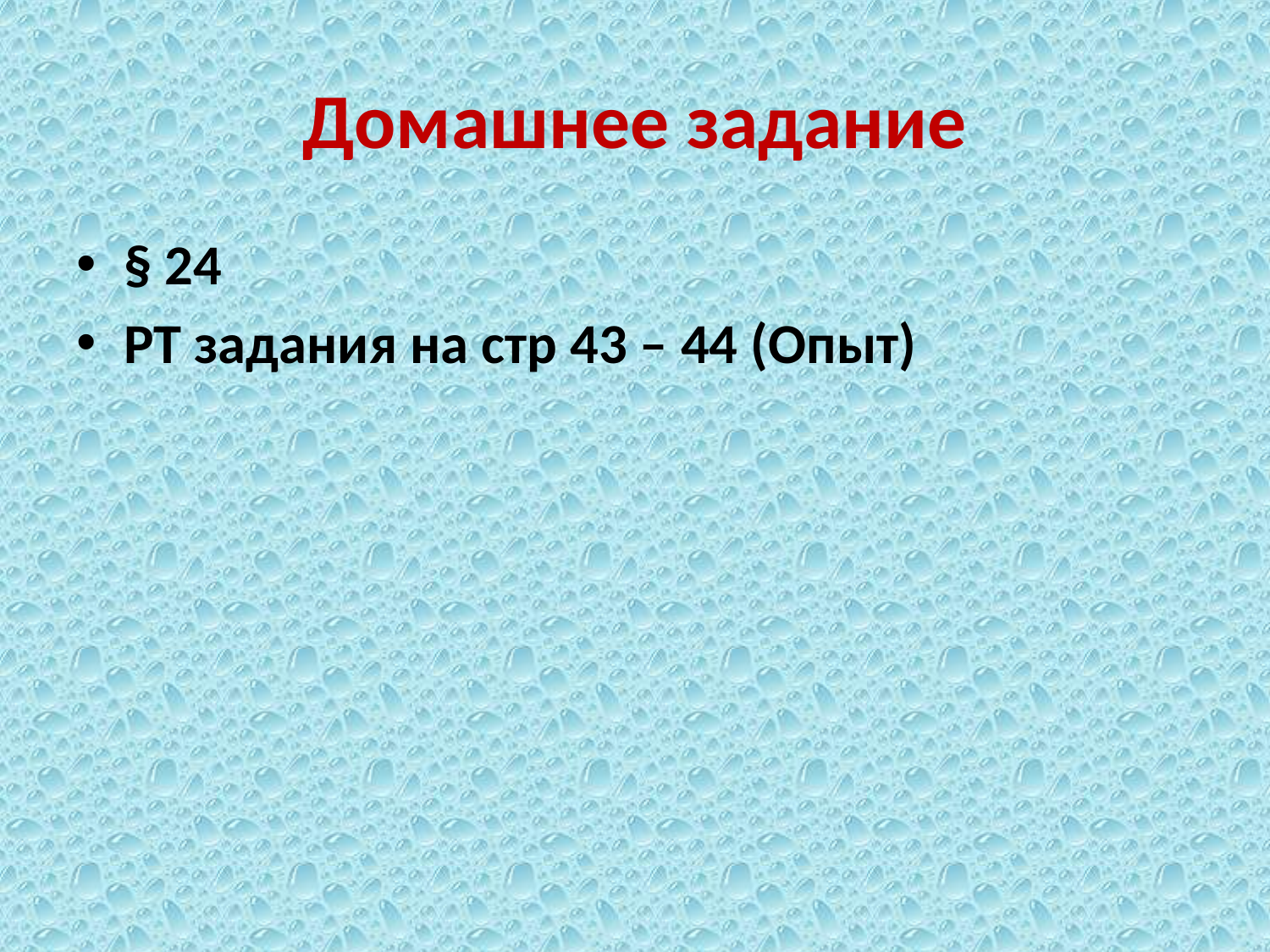

# Домашнее задание
§ 24
РТ задания на стр 43 – 44 (Опыт)